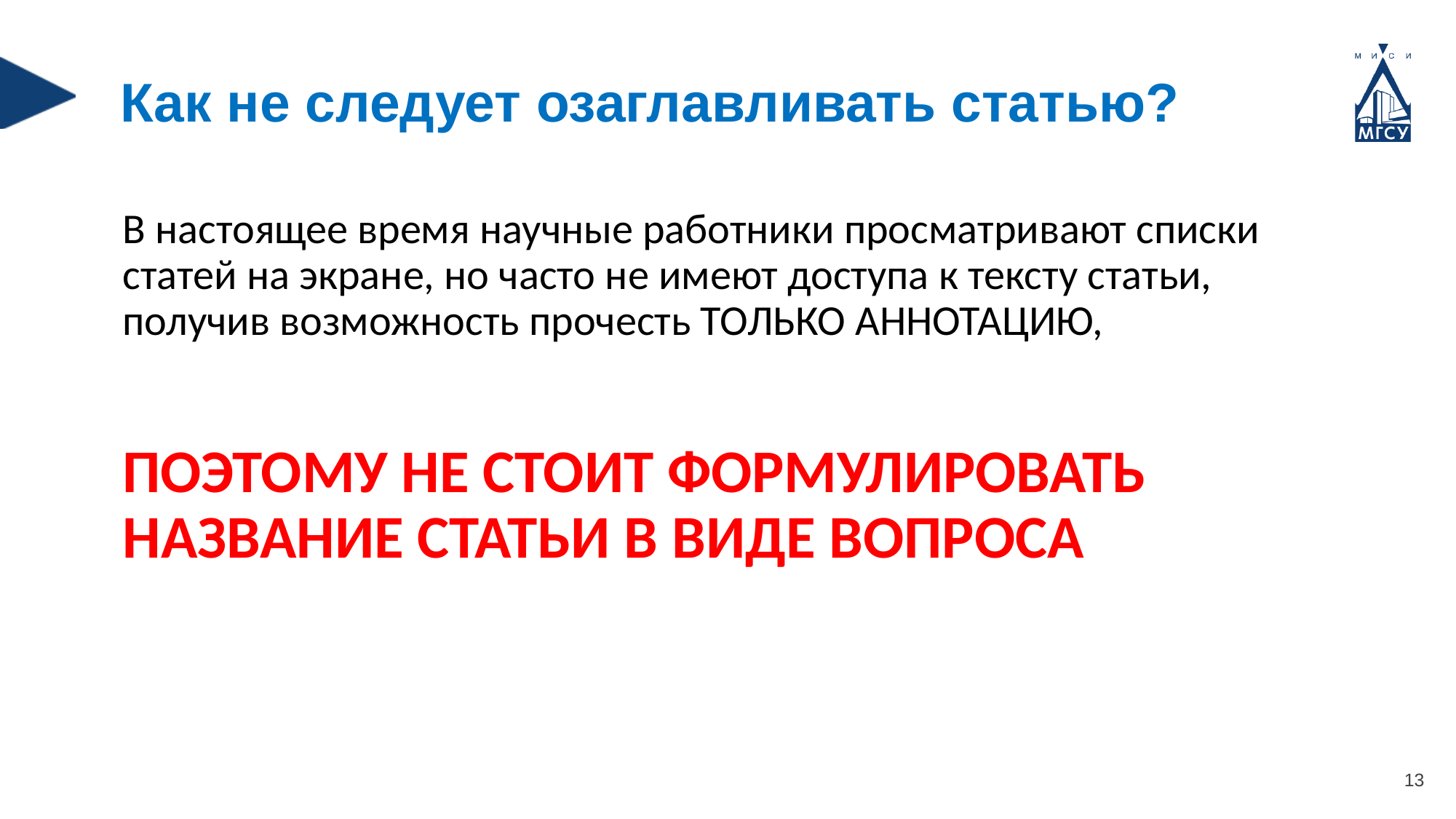

Как не следует озаглавливать статью?

В настоящее время научные работники просматривают списки статей на экране, но часто не имеют доступа к тексту статьи, получив возможность прочесть ТОЛЬКО АННОТАЦИЮ,

ПОЭТОМУ НЕ СТОИТ ФОРМУЛИРОВАТЬ НАЗВАНИЕ СТАТЬИ В ВИДЕ ВОПРОСА